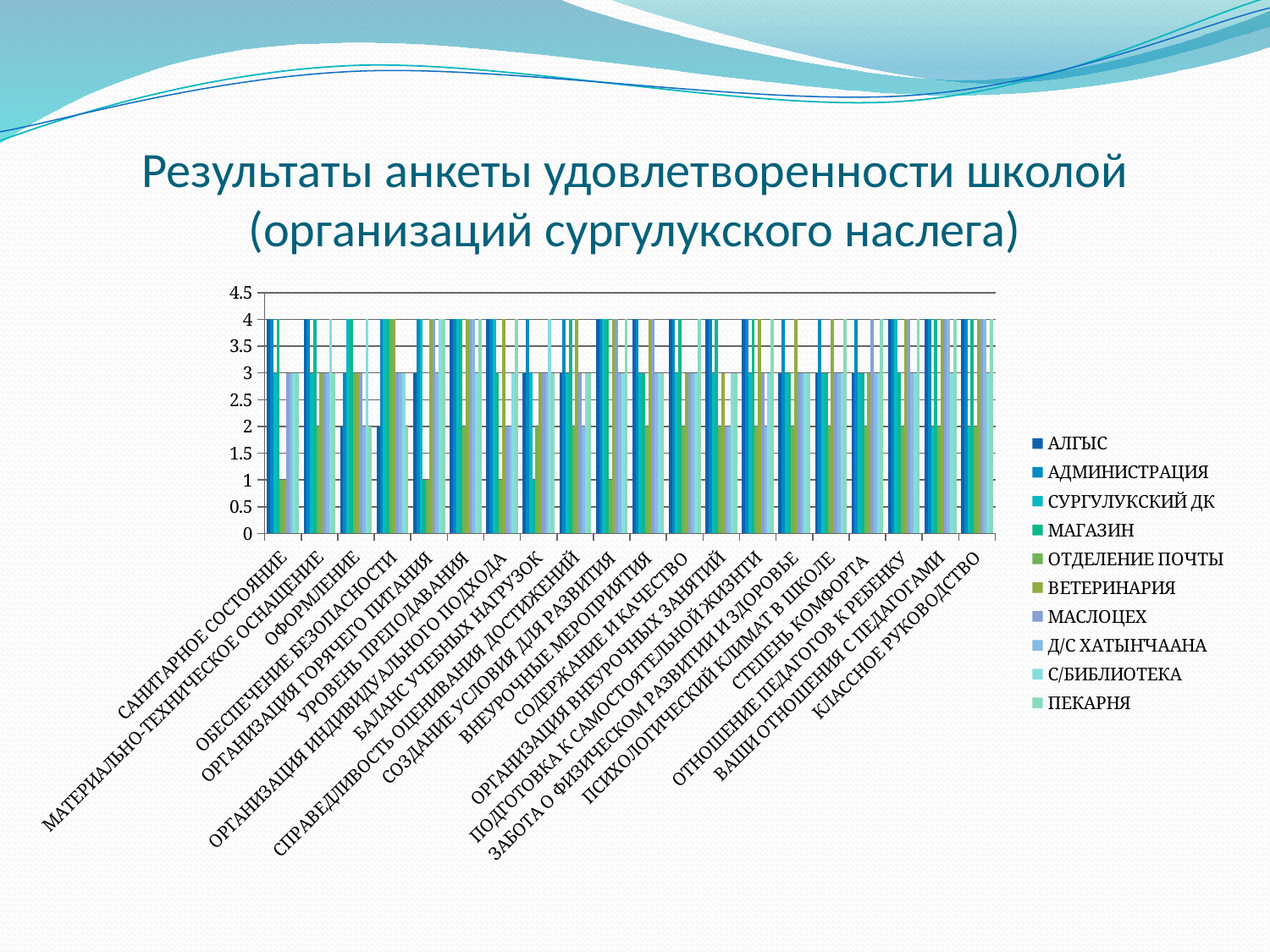

# Результаты анкеты удовлетворенности школой (организаций сургулукского наслега)

### Chart

| Category | АЛГЫС | АДМИНИСТРАЦИЯ | СУРГУЛУКСКИЙ ДК | МАГАЗИН | ОТДЕЛЕНИЕ ПОЧТЫ | ВЕТЕРИНАРИЯ | МАСЛОЦЕХ | Д/С ХАТЫҤЧААНА | С/БИБЛИОТЕКА | ПЕКАРНЯ |
|---|---|---|---|---|---|---|---|---|---|---|
| САНИТАРНОЕ СОСТОЯНИЕ | 4.0 | 4.0 | 3.0 | 4.0 | 1.0 | 1.0 | 3.0 | 3.0 | 3.0 | 3.0 |
| МАТЕРИАЛЬНО-ТЕХНИЧЕСКОЕ ОСНАЩЕНИЕ | 4.0 | 4.0 | 3.0 | 4.0 | 2.0 | 3.0 | 3.0 | 3.0 | 4.0 | 3.0 |
| ОФОРМЛЕНИЕ | 2.0 | 3.0 | 4.0 | 4.0 | 3.0 | 3.0 | 3.0 | 2.0 | 4.0 | 2.0 |
| ОБЕСПЕЧЕНИЕ БЕЗОПАСНОСТИ | 2.0 | 4.0 | 4.0 | 4.0 | 4.0 | 4.0 | 3.0 | 3.0 | 3.0 | 2.0 |
| ОРГАНИЗАЦИЯ ГОРЯЧЕГО ПИТАНИЯ | 3.0 | 4.0 | 4.0 | 1.0 | 1.0 | 4.0 | 4.0 | 3.0 | 4.0 | 4.0 |
| УРОВЕНЬ ПРЕПОДАВАНИЯ | 4.0 | 4.0 | 4.0 | 4.0 | 2.0 | 4.0 | 4.0 | 4.0 | 3.0 | 4.0 |
| ОРГАНИЗАЦИЯ ИНДИВИДУАЛЬНОГО ПОДХОДА | 4.0 | 4.0 | 4.0 | 3.0 | 1.0 | 4.0 | 2.0 | 2.0 | 3.0 | 4.0 |
| БАЛАНС УЧЕБНЫХ НАГРУЗОК | 3.0 | 4.0 | 3.0 | 1.0 | 2.0 | 3.0 | 3.0 | 3.0 | 4.0 | 3.0 |
| СПРАВЕДЛИВОСТЬ ОЦЕНИВАНИЯ ДОСТИЖЕНИЙ | 3.0 | 4.0 | 3.0 | 4.0 | 2.0 | 4.0 | 3.0 | 2.0 | 3.0 | 3.0 |
| СОЗДАНИЕ УСЛОВИЯ ДЛЯ РАЗВИТИЯ | 4.0 | 4.0 | 4.0 | 4.0 | 1.0 | 4.0 | 4.0 | 3.0 | 3.0 | 4.0 |
| ВНЕУРОЧНЫЕ МЕРОПРИЯТИЯ | 4.0 | 4.0 | 3.0 | 3.0 | 2.0 | 4.0 | 4.0 | 3.0 | 3.0 | 3.0 |
| СОДЕРЖАНИЕ И КАЧЕСТВО | 4.0 | 4.0 | 3.0 | 4.0 | 2.0 | 3.0 | 3.0 | 3.0 | 3.0 | 4.0 |
| ОРГАНИЗАЦИЯ ВНЕУРОЧНЫХ ЗАНЯТИЙ | 4.0 | 4.0 | 3.0 | 4.0 | 2.0 | 3.0 | 2.0 | 2.0 | 3.0 | 3.0 |
| ПОДГОТОВКА К САМОСТОЯТЕЛЬНОЙ ЖИЗНТИ | 4.0 | 4.0 | 3.0 | 4.0 | 2.0 | 4.0 | 3.0 | 2.0 | 3.0 | 4.0 |
| ЗАБОТА О ФИЗИЧЕСКОМ РАЗВИТИИ И ЗДОРОВЬЕ | 3.0 | 4.0 | 3.0 | 3.0 | 2.0 | 4.0 | 3.0 | 3.0 | 3.0 | 3.0 |
| ПСИХОЛОГИЧЕСКИЙ КЛИМАТ В ШКОЛЕ | 3.0 | 4.0 | 3.0 | 3.0 | 2.0 | 4.0 | 3.0 | 3.0 | 3.0 | 4.0 |
| СТЕПЕНЬ КОМФОРТА  | 3.0 | 4.0 | 3.0 | 3.0 | 2.0 | 3.0 | 4.0 | 3.0 | 3.0 | 4.0 |
| ОТНОШЕНИЕ ПЕДАГОГОВ К РЕБЕНКУ | 4.0 | 4.0 | 4.0 | 3.0 | 2.0 | 4.0 | 4.0 | 3.0 | 3.0 | 4.0 |
| ВАШИ ОТНОШЕНИЯ С ПЕДАГОГАМИ | 4.0 | 4.0 | 2.0 | 4.0 | 2.0 | 4.0 | 4.0 | 4.0 | 3.0 | 4.0 |
|  КЛАССНОЕ РУКОВОДСТВО | 4.0 | 4.0 | 2.0 | 4.0 | 2.0 | 4.0 | 4.0 | 4.0 | 3.0 | 4.0 |